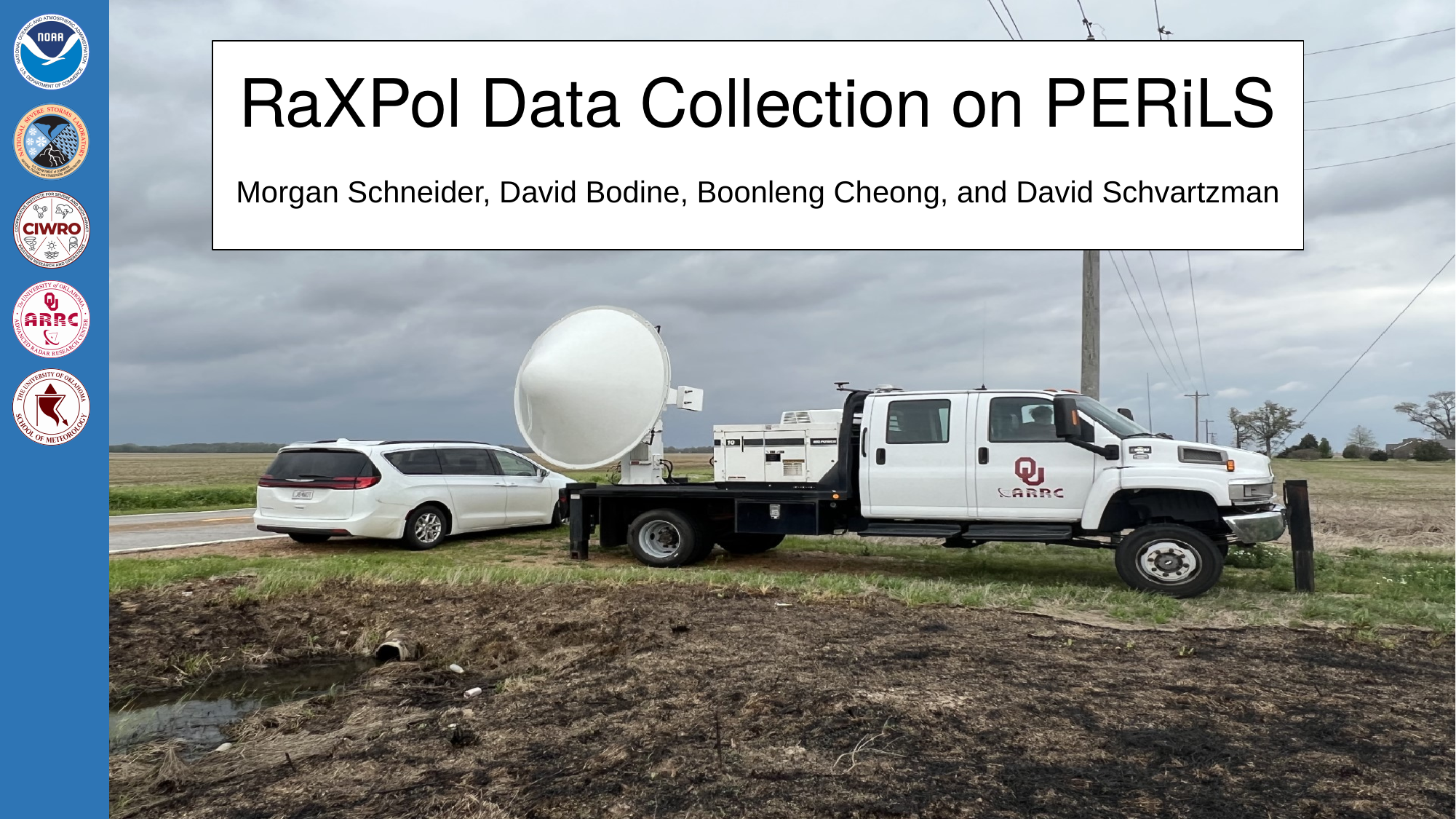

# RaXPol Data Collection on PERiLS
Morgan Schneider, David Bodine, Boonleng Cheong, and David Schvartzman